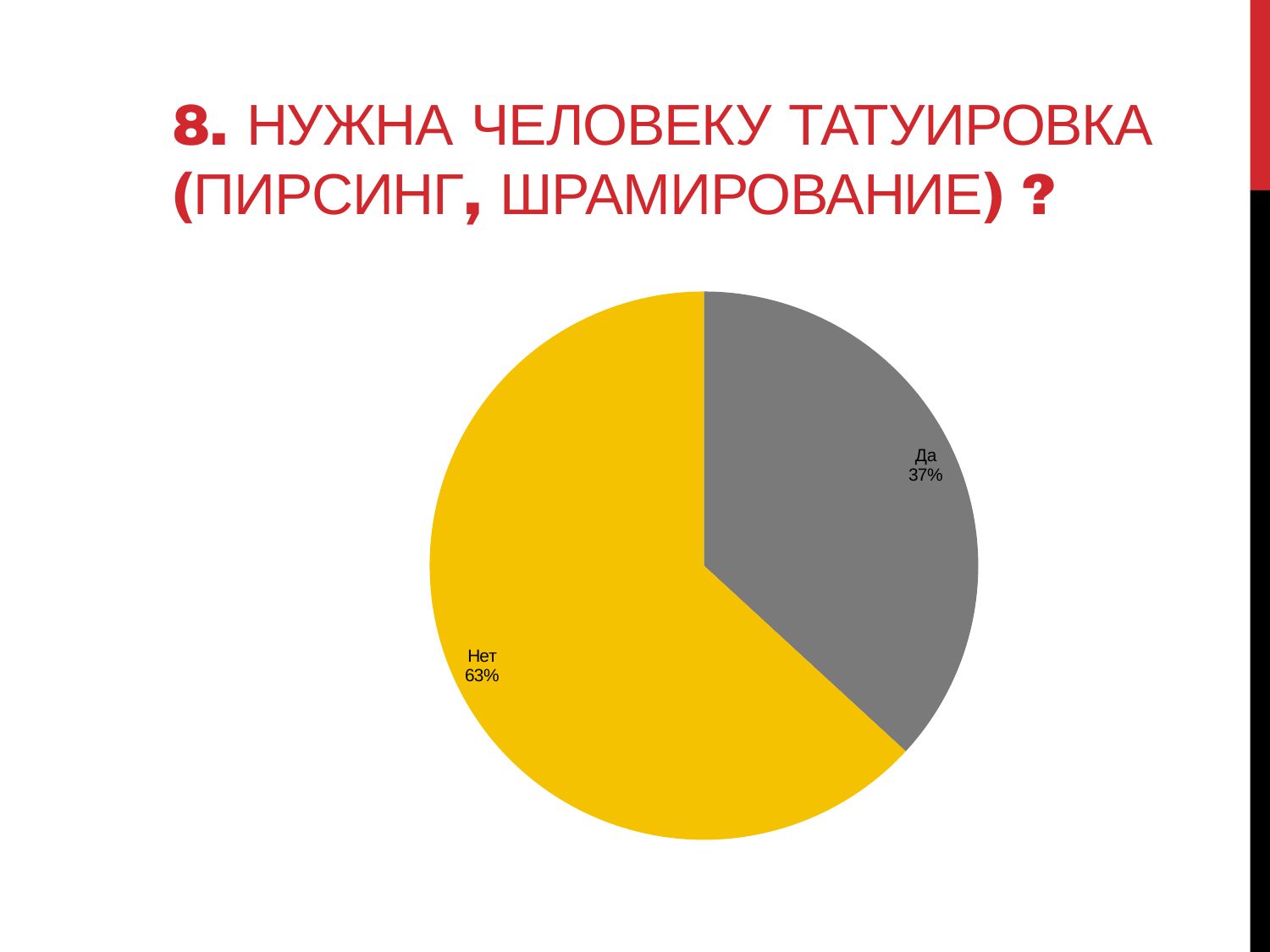

# 8. Нужна человеку татуировка (пирсинг, шрамирование) ?

### Chart

| Category |  |
|---|---|
| Да | 7.0 |
| Нет | 12.0 |